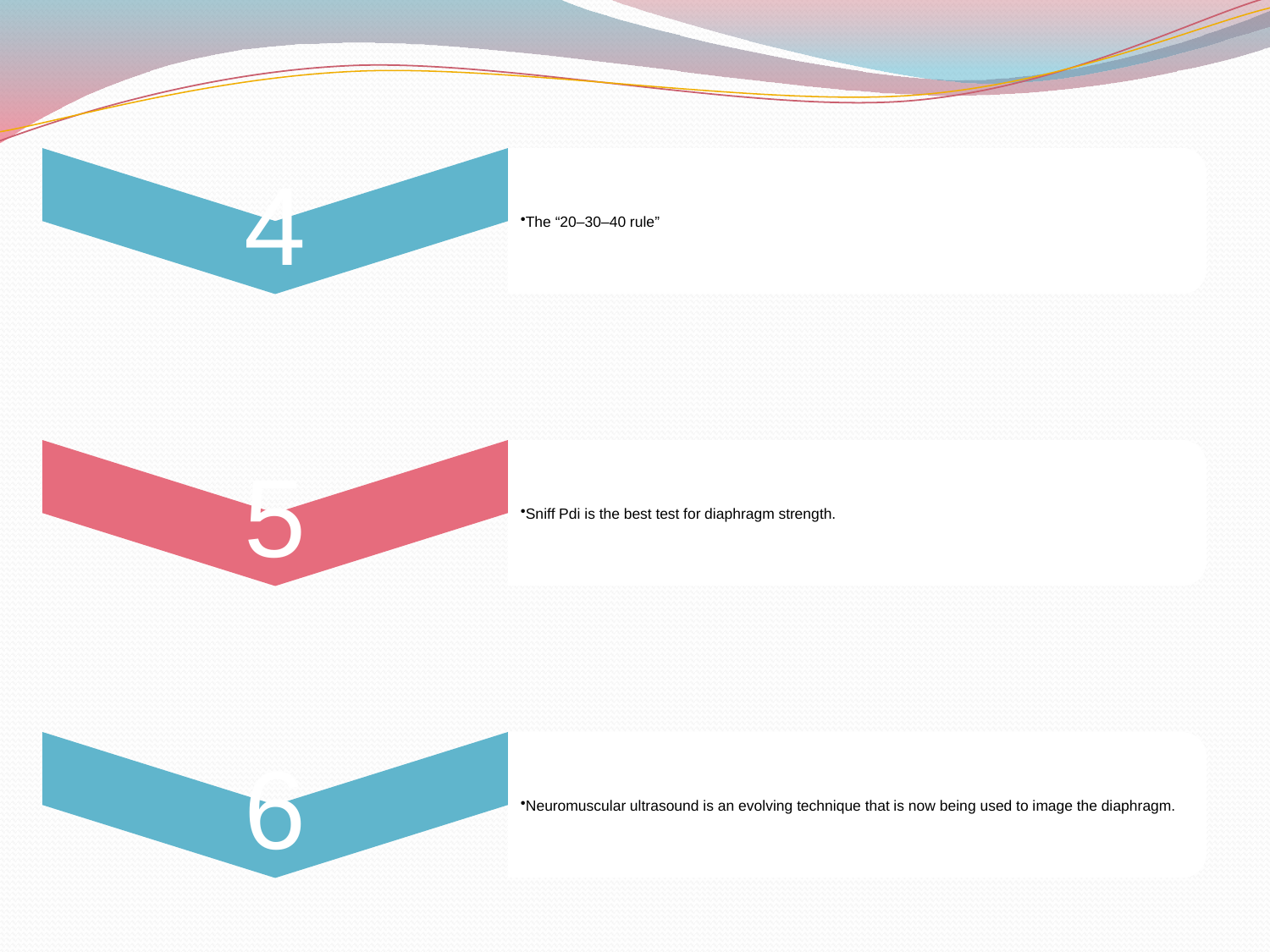

4
The “20–30–40 rule”
5
Sniff Pdi is the best test for diaphragm strength.
6
Neuromuscular ultrasound is an evolving technique that is now being used to image the diaphragm.